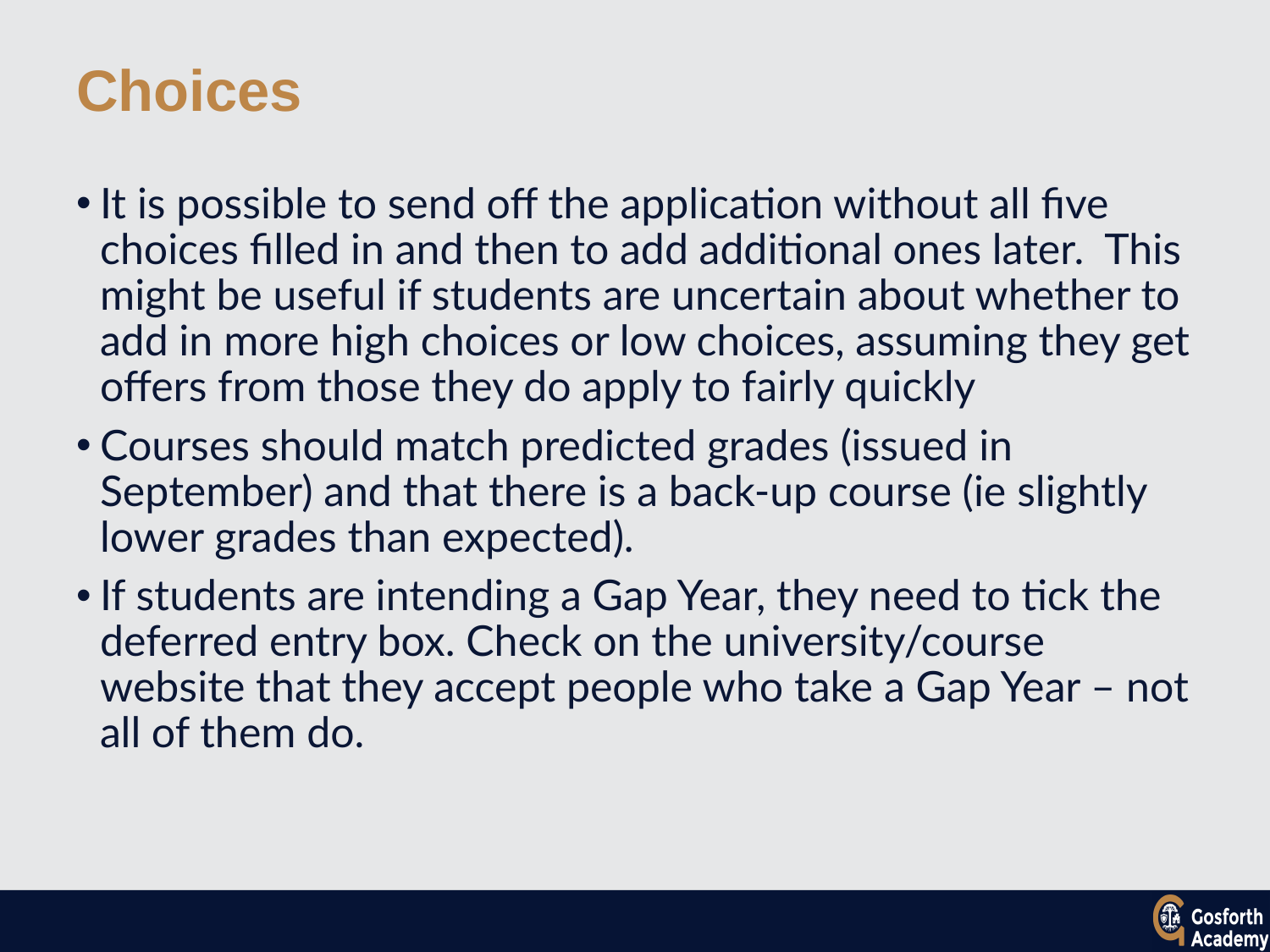

# Choices
It is possible to send off the application without all five choices filled in and then to add additional ones later.  This might be useful if students are uncertain about whether to add in more high choices or low choices, assuming they get offers from those they do apply to fairly quickly
Courses should match predicted grades (issued in September) and that there is a back-up course (ie slightly lower grades than expected).
If students are intending a Gap Year, they need to tick the deferred entry box. Check on the university/course website that they accept people who take a Gap Year – not all of them do.